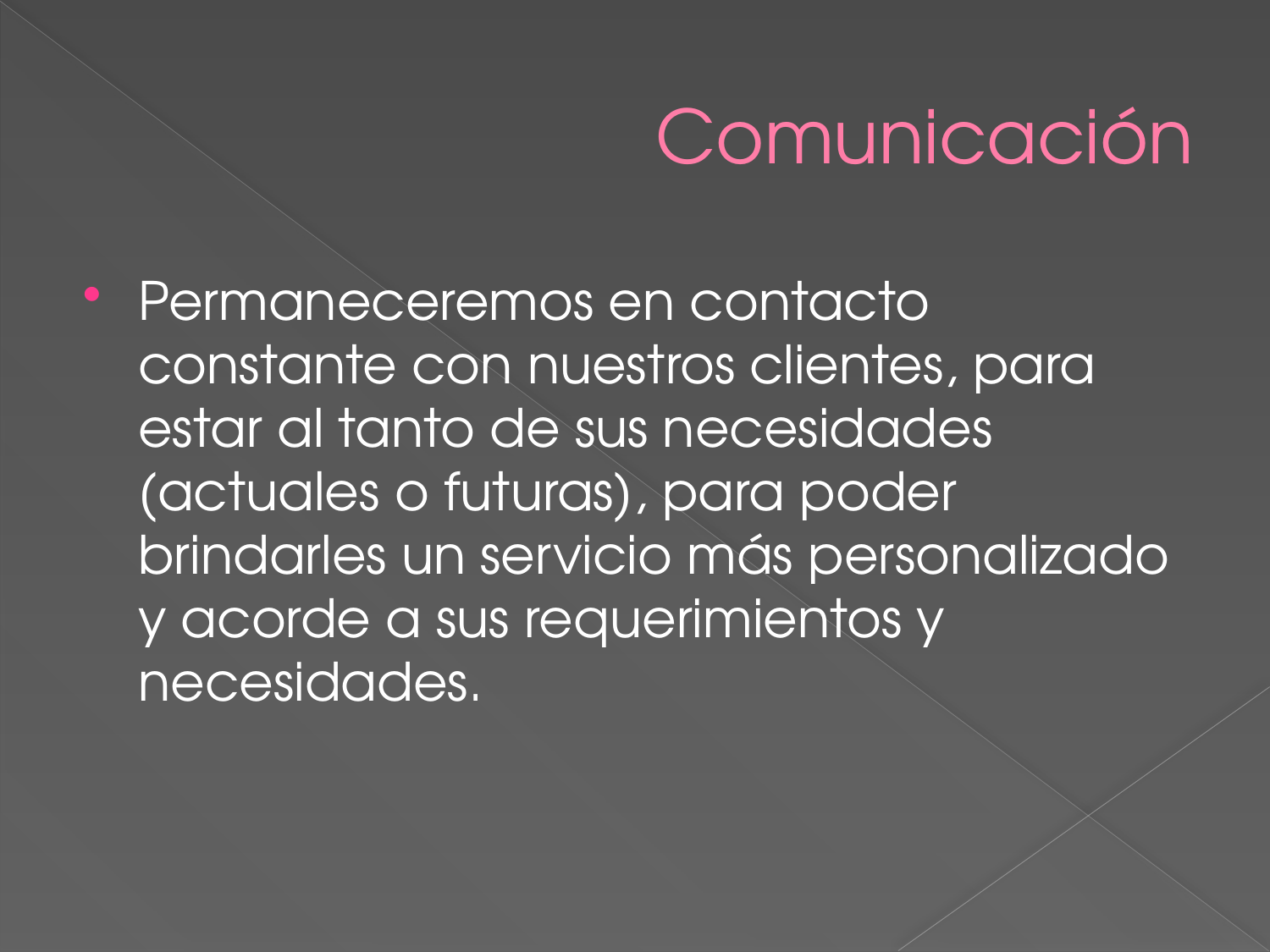

# Comunicación
Permaneceremos en contacto constante con nuestros clientes, para estar al tanto de sus necesidades (actuales o futuras), para poder brindarles un servicio más personalizado y acorde a sus requerimientos y necesidades.